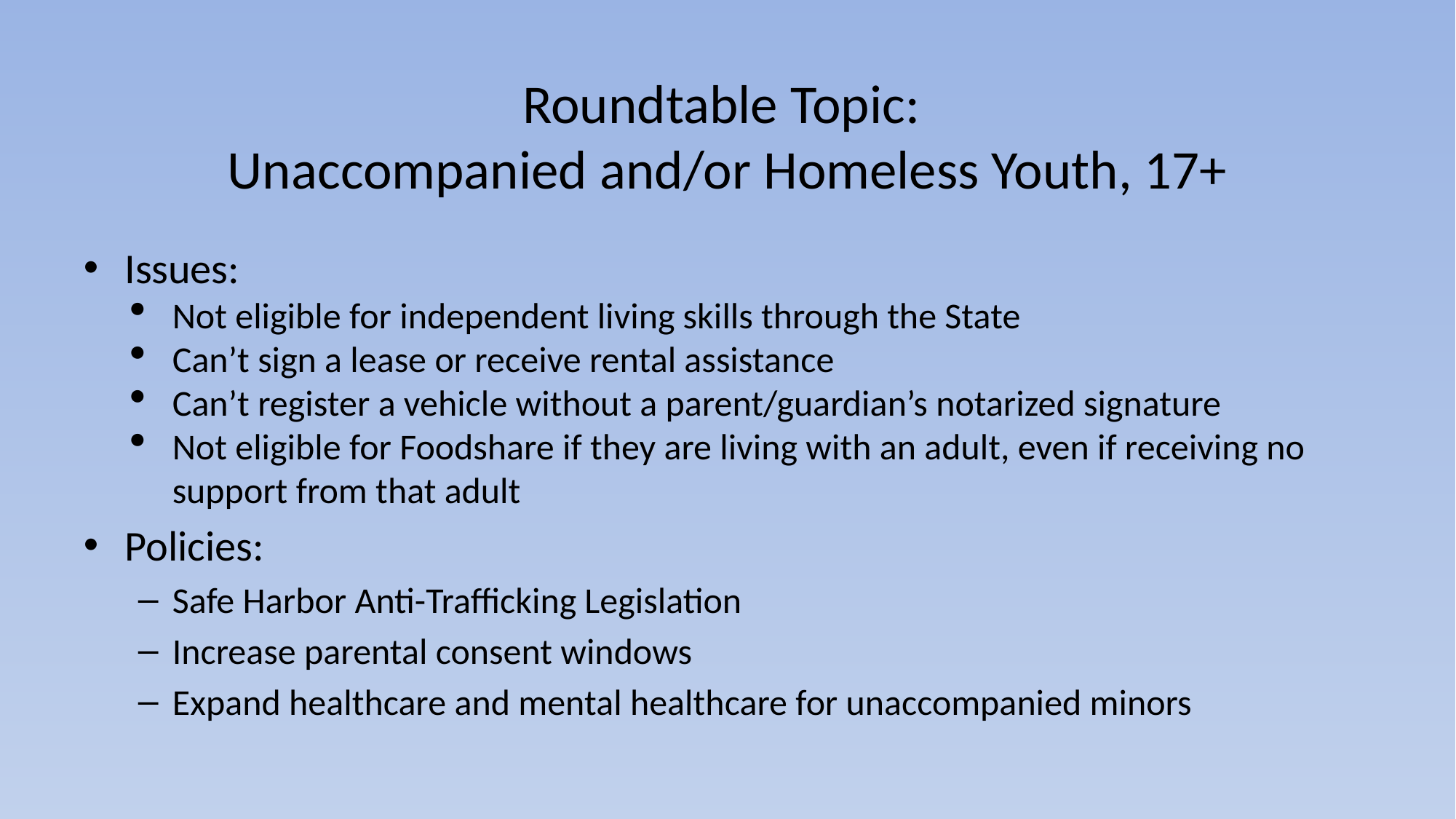

# Roundtable Topic: Unaccompanied and/or Homeless Youth, 17+
Issues:
Not eligible for independent living skills through the State
Can’t sign a lease or receive rental assistance
Can’t register a vehicle without a parent/guardian’s notarized signature
Not eligible for Foodshare if they are living with an adult, even if receiving no support from that adult
Policies:
Safe Harbor Anti-Trafficking Legislation
Increase parental consent windows
Expand healthcare and mental healthcare for unaccompanied minors